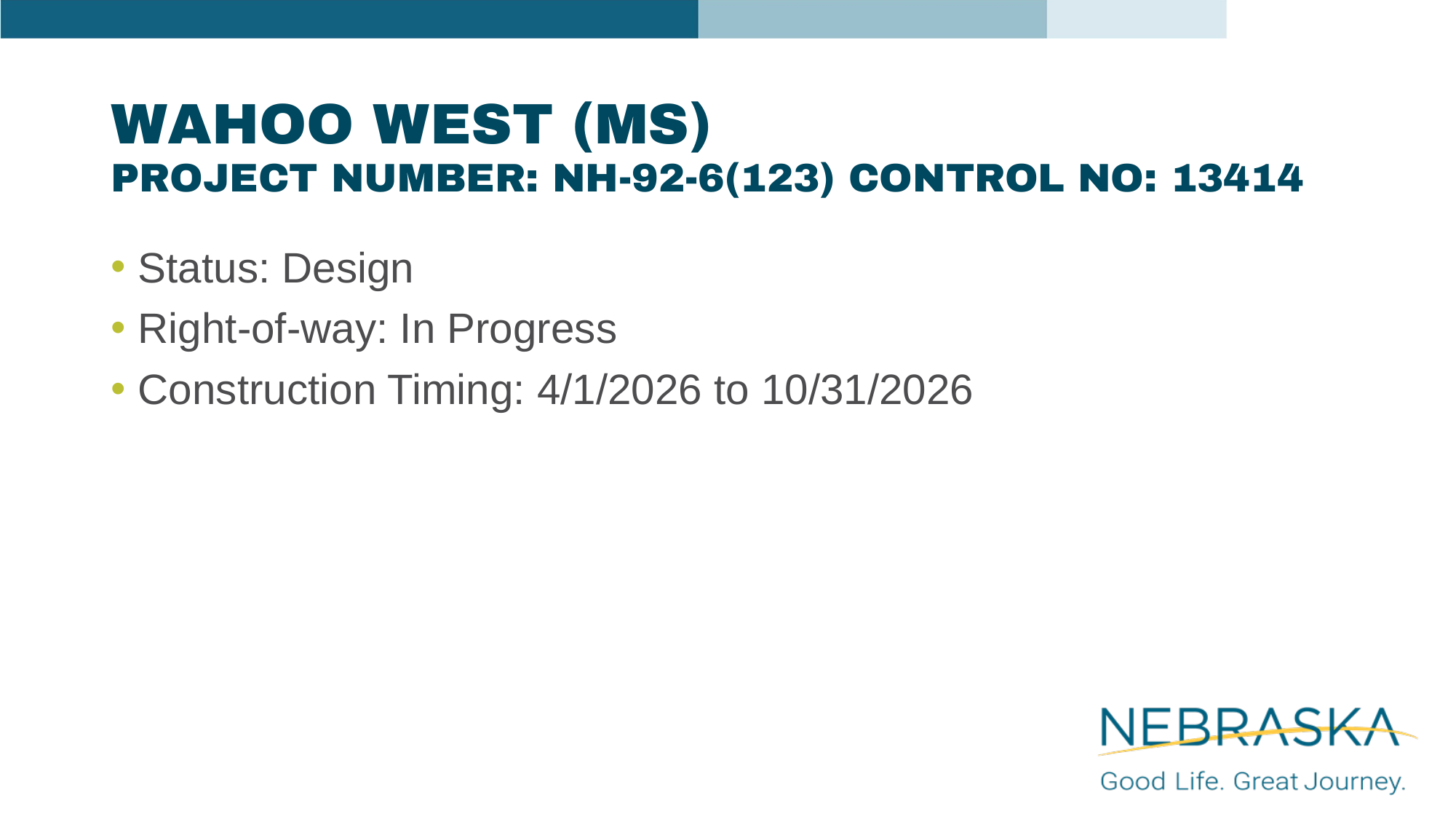

# Wahoo West (MS) Project Number: NH-92-6(123) Control No: 13414
Status: Design
Right-of-way: In Progress
Construction Timing: 4/1/2026 to 10/31/2026